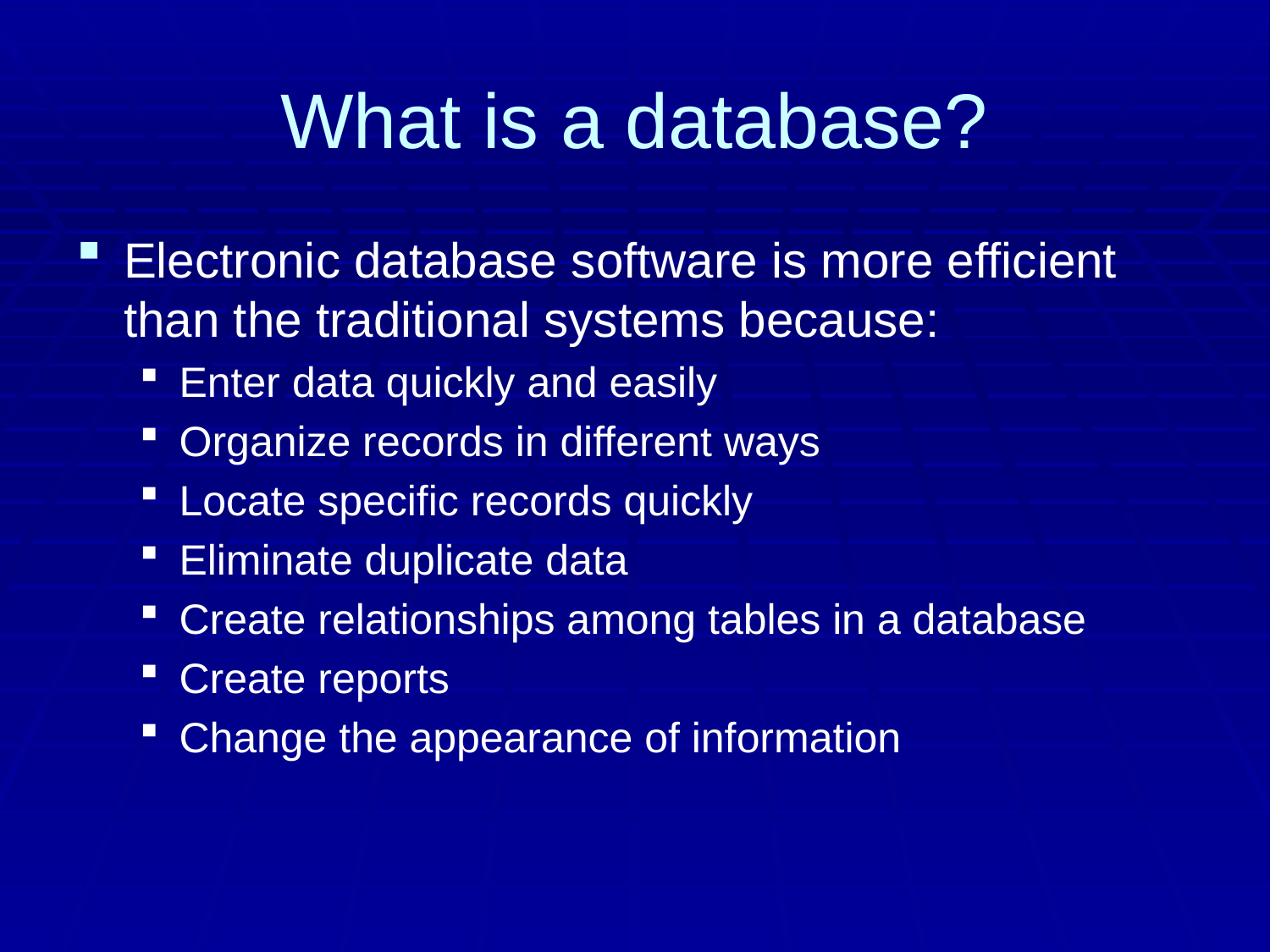

# What is a database?
Electronic database software is more efficient than the traditional systems because:
Enter data quickly and easily
Organize records in different ways
Locate specific records quickly
Eliminate duplicate data
Create relationships among tables in a database
Create reports
Change the appearance of information